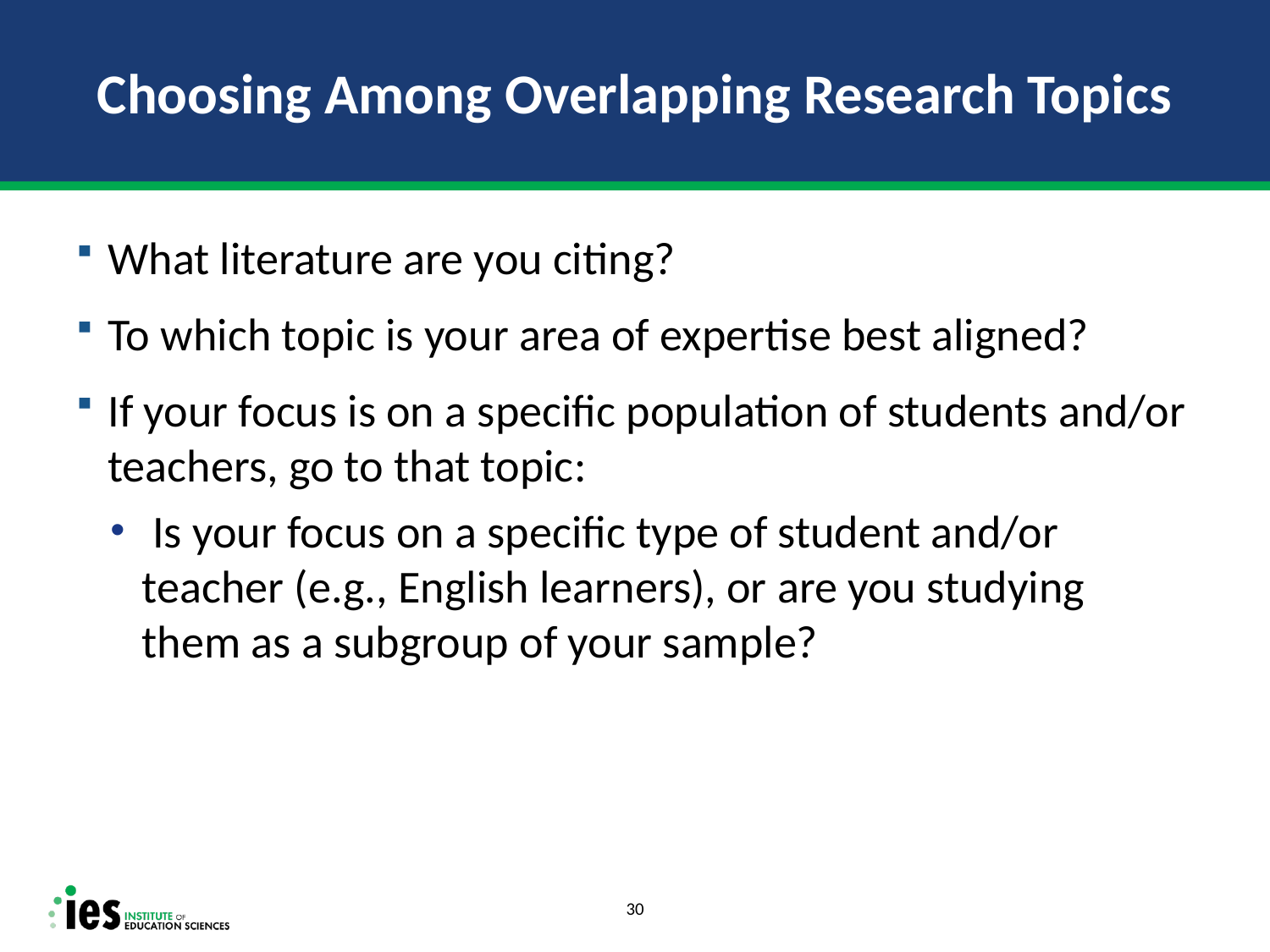

# Choosing Among Overlapping Research Topics
What literature are you citing?
To which topic is your area of expertise best aligned?
If your focus is on a specific population of students and/or teachers, go to that topic:
 Is your focus on a specific type of student and/or teacher (e.g., English learners), or are you studying them as a subgroup of your sample?
30